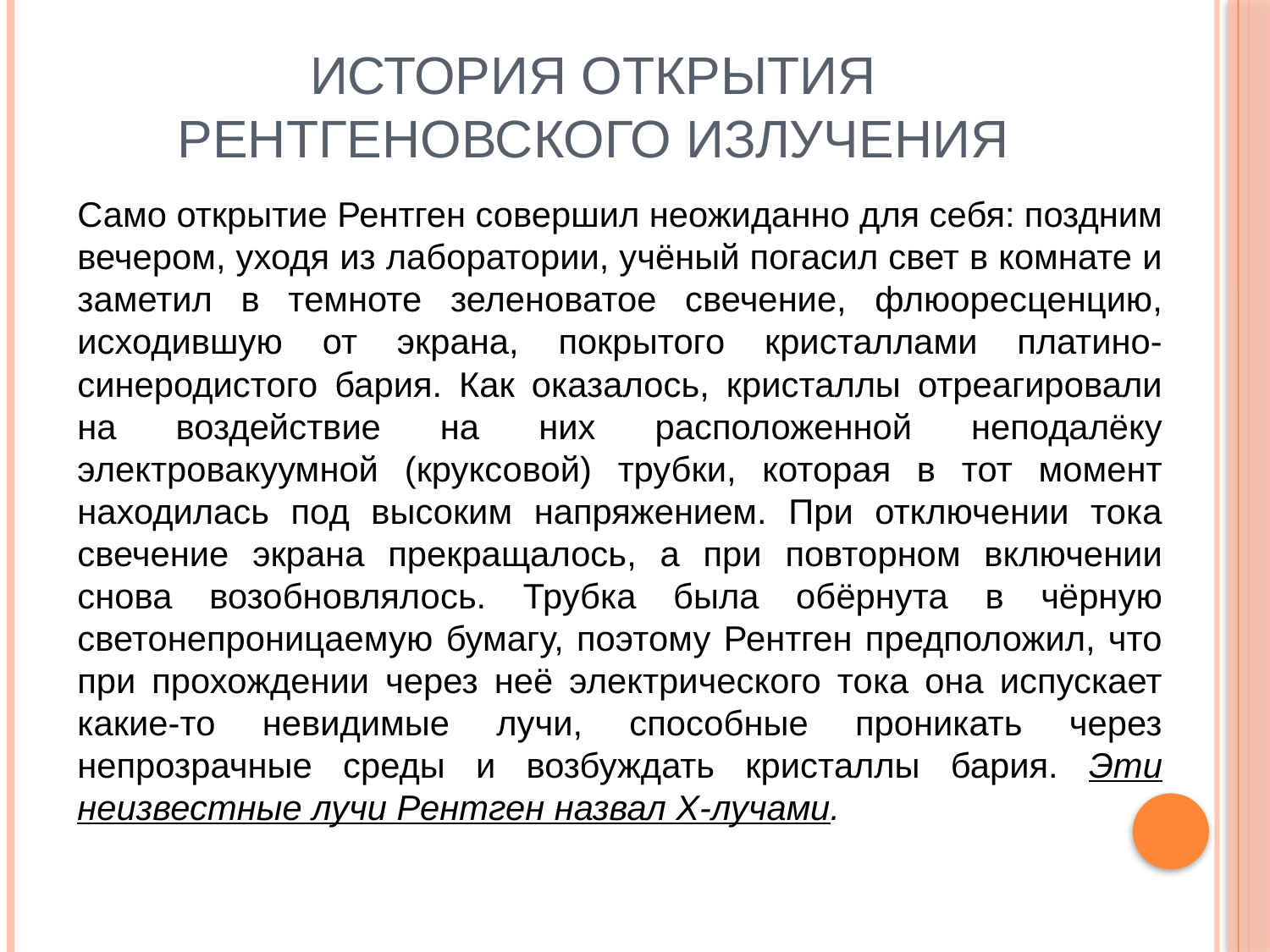

# История открытия рентгеновского излучения
Само открытие Рентген совершил неожиданно для себя: поздним вечером, уходя из лаборатории, учёный погасил свет в комнате и заметил в темноте зеленоватое свечение, флюоресценцию, исходившую от экрана, покрытого кристаллами платино-синеродистого бария. Как оказалось, кристаллы отреагировали на воздействие на них расположенной неподалёку электровакуумной (круксовой) трубки, которая в тот момент находилась под высоким напряжением. При отключении тока свечение экрана прекращалось, а при повторном включении снова возобновлялось. Трубка была обёрнута в чёрную светонепроницаемую бумагу, поэтому Рентген предположил, что при прохождении через неё электрического тока она испускает какие-то невидимые лучи, способные проникать через непрозрачные среды и возбуждать кристаллы бария. Эти неизвестные лучи Рентген назвал X-лучами.